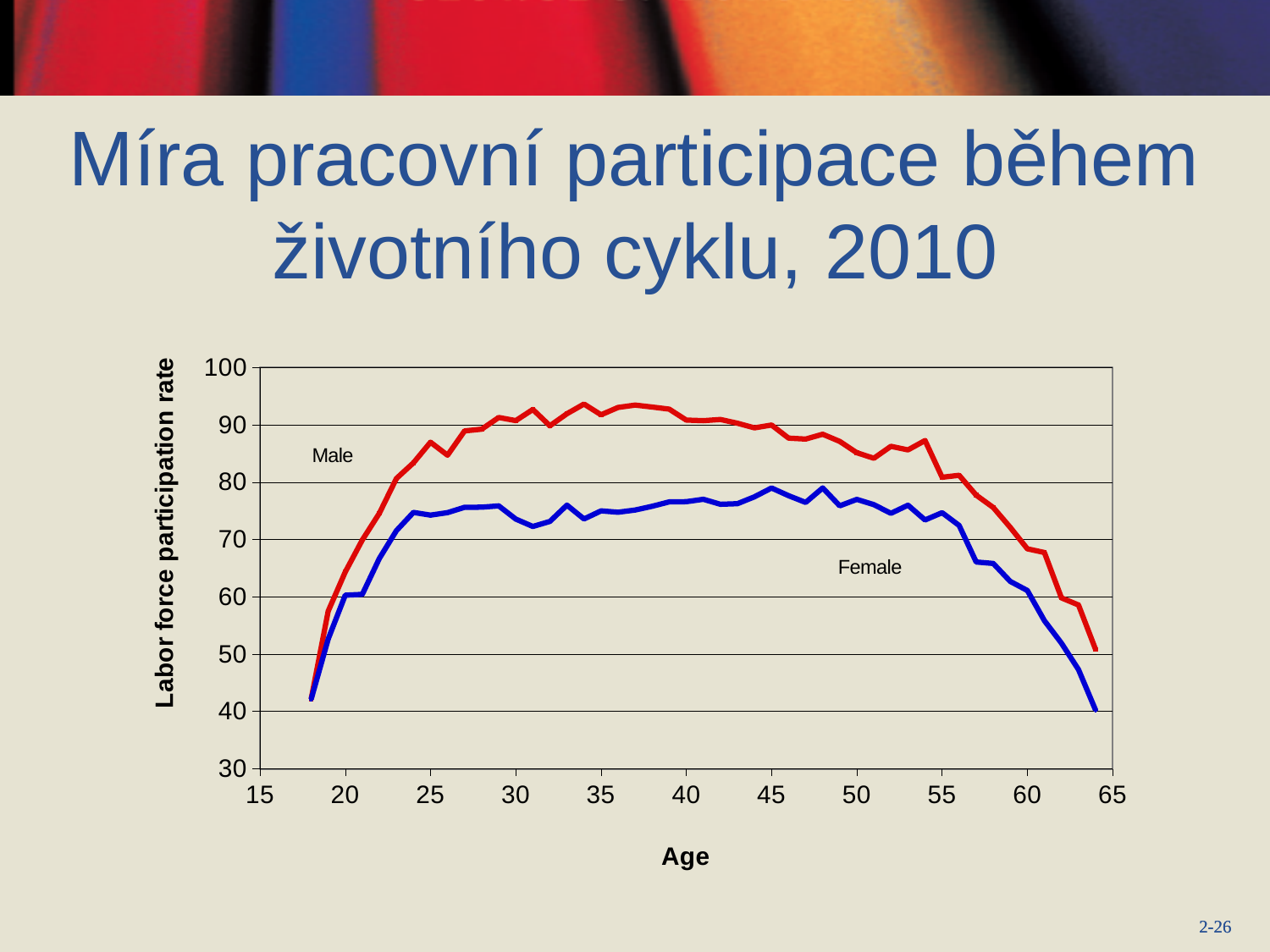

# Míra pracovní participace během životního cyklu, 2010

### Chart

| Category |  |  |
|---|---|---|